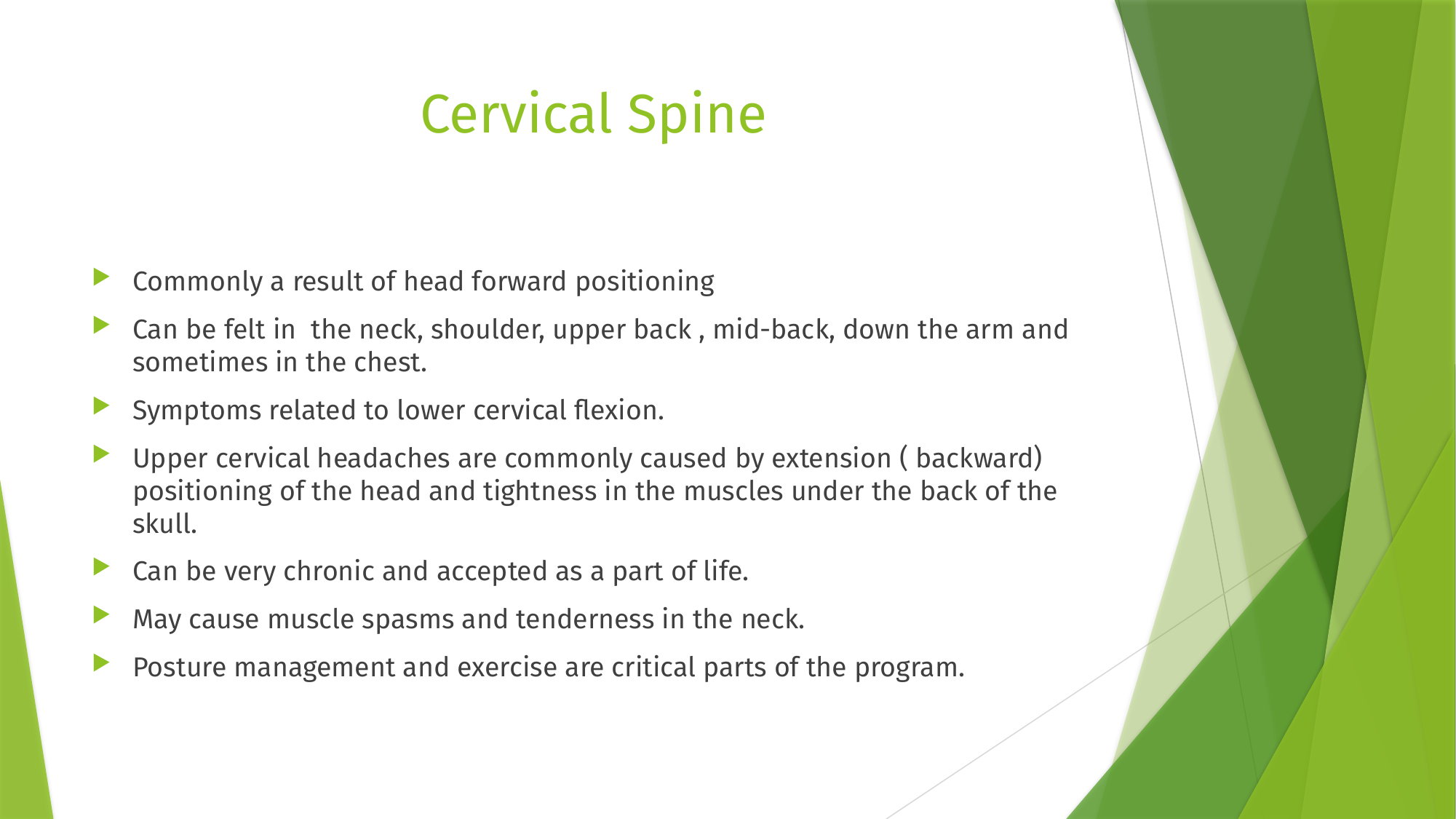

# Cervical Spine
Commonly a result of head forward positioning
Can be felt in  the neck, shoulder, upper back , mid-back, down the arm and sometimes in the chest.
Symptoms related to lower cervical flexion.
Upper cervical headaches are commonly caused by extension ( backward) positioning of the head and tightness in the muscles under the back of the skull.
Can be very chronic and accepted as a part of life.
May cause muscle spasms and tenderness in the neck.
Posture management and exercise are critical parts of the program.